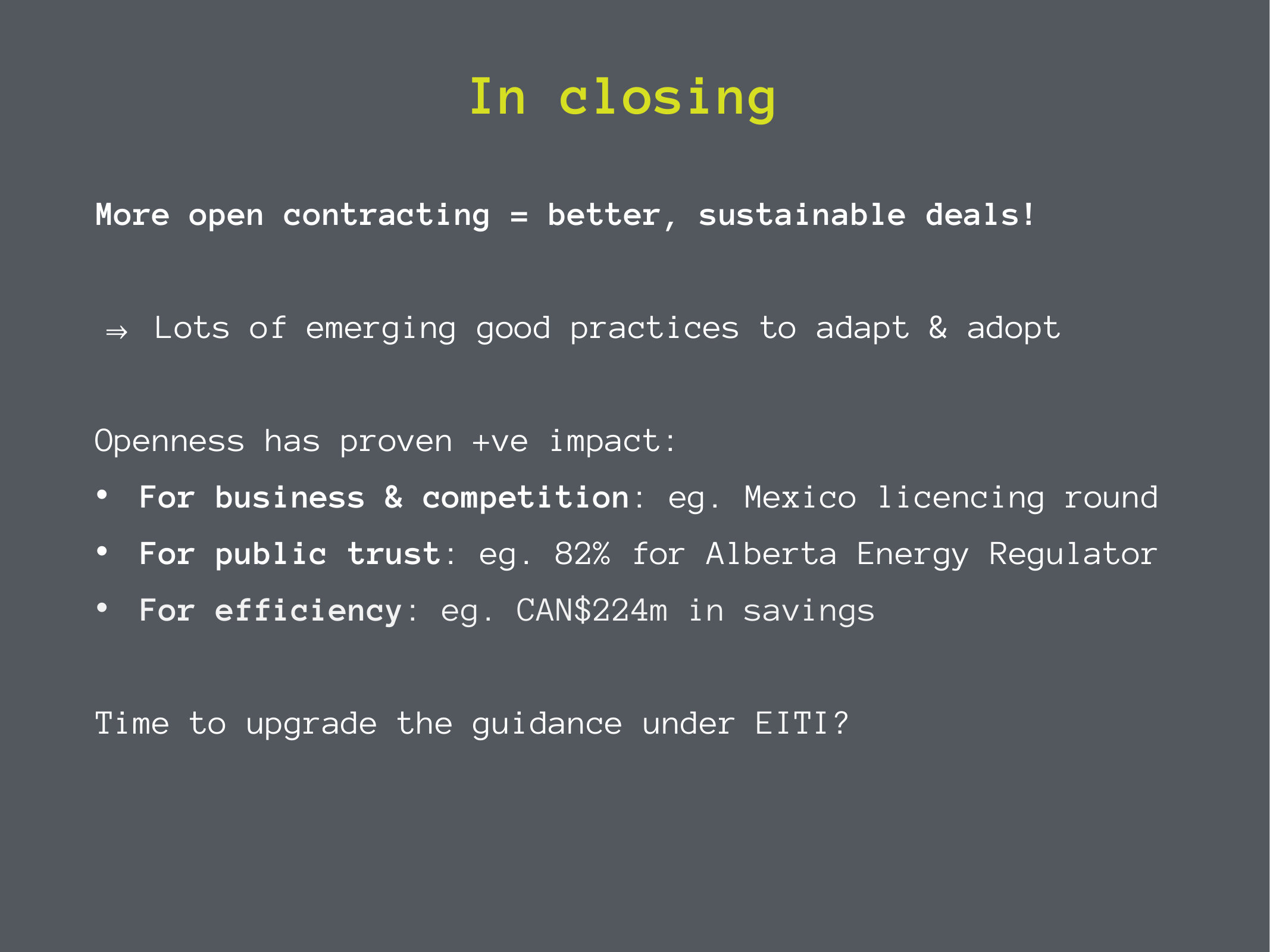

# In closing

More open contracting = better, sustainable deals!

⇒ Lots of emerging good practices to adapt & adopt

Openness has proven +ve impact:
For business & competition: eg. Mexico licencing round
For public trust: eg. 82% for Alberta Energy Regulator
For efficiency: eg. CAN$224m in savings

Time to upgrade the guidance under EITI?